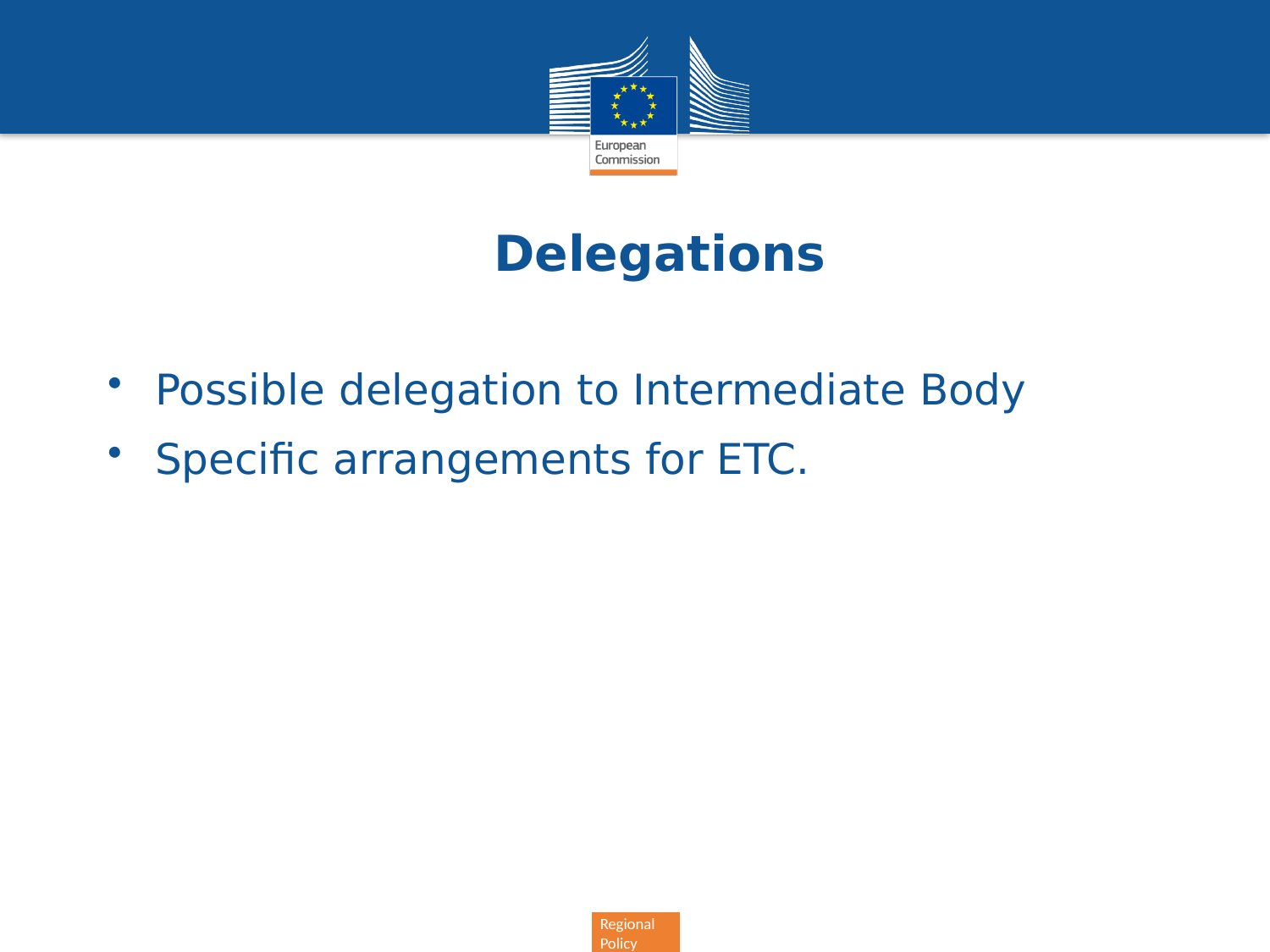

Delegations
Possible delegation to Intermediate Body
Specific arrangements for ETC.